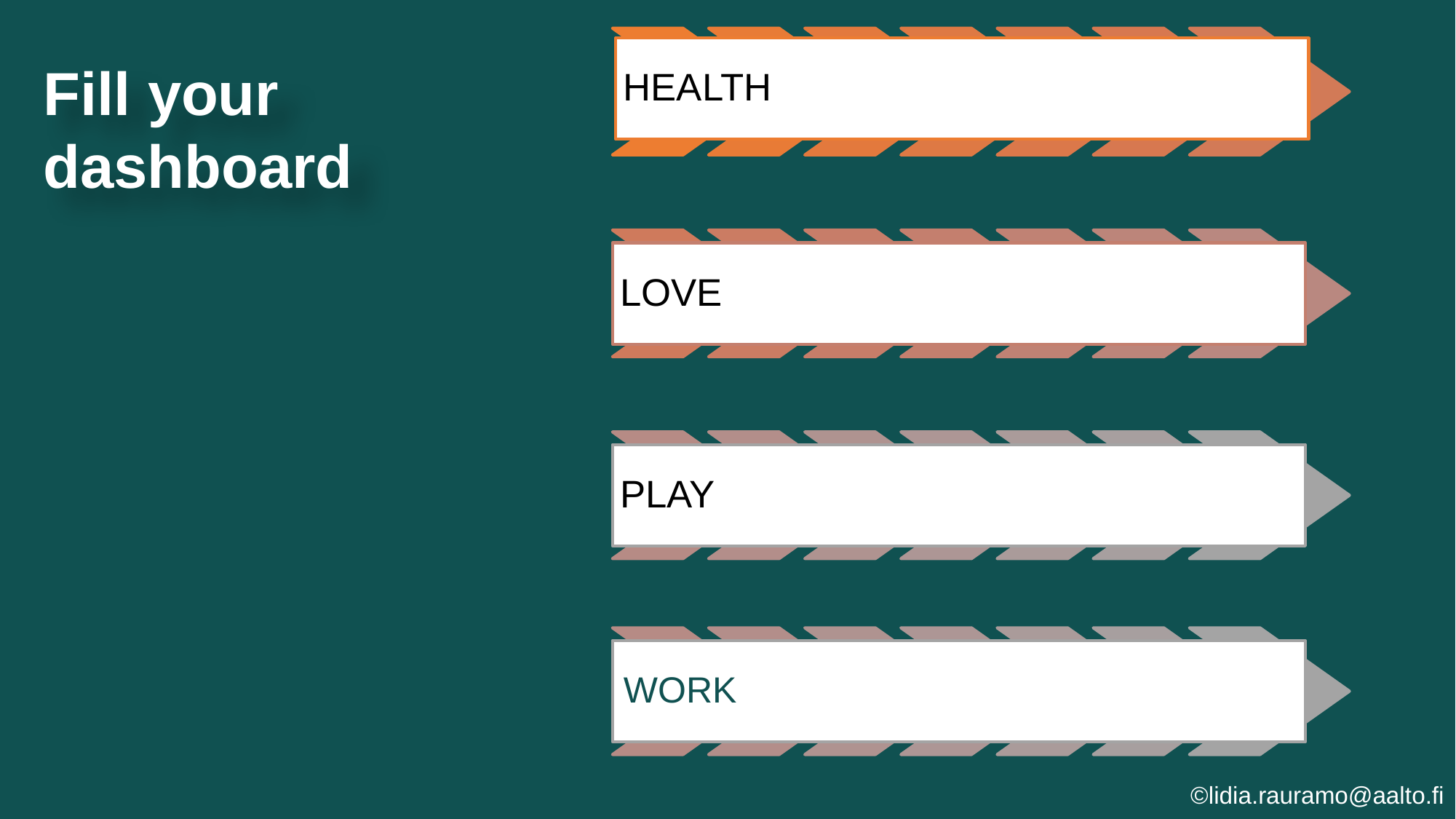

HEALTH

LOVE

PLAY
Fill your dashboard

WORK
©lidia.rauramo@aalto.fi